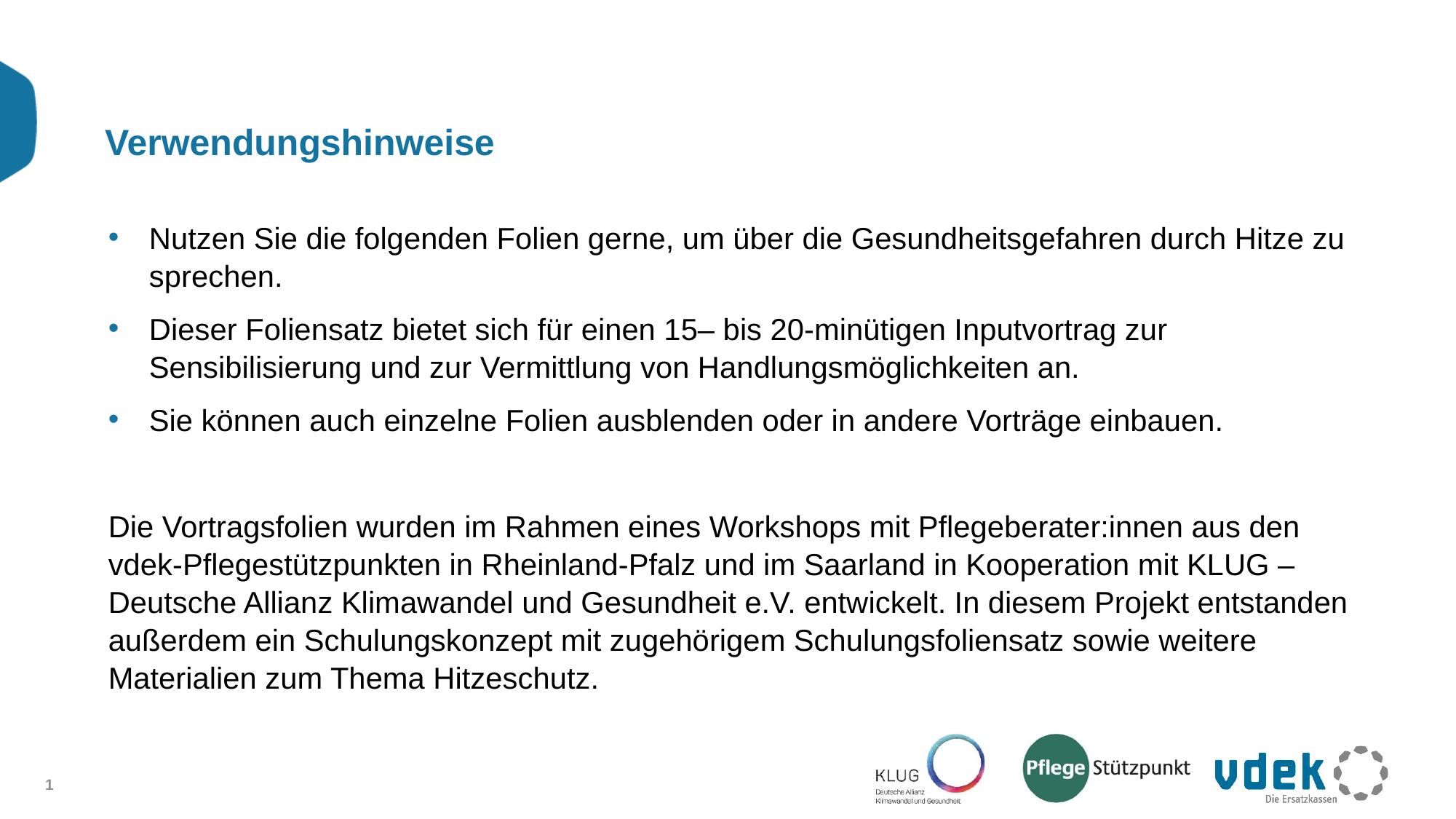

# Verwendungshinweise
Nutzen Sie die folgenden Folien gerne, um über die Gesundheitsgefahren durch Hitze zu sprechen.
Dieser Foliensatz bietet sich für einen 15– bis 20-minütigen Inputvortrag zur Sensibilisierung und zur Vermittlung von Handlungsmöglichkeiten an.
Sie können auch einzelne Folien ausblenden oder in andere Vorträge einbauen.

Die Vortragsfolien wurden im Rahmen eines Workshops mit Pflegeberater:innen aus den vdek-Pflegestützpunkten in Rheinland-Pfalz und im Saarland in Kooperation mit KLUG – Deutsche Allianz Klimawandel und Gesundheit e.V. entwickelt. In diesem Projekt entstanden außerdem ein Schulungskonzept mit zugehörigem Schulungsfoliensatz sowie weitere Materialien zum Thema Hitzeschutz.

1